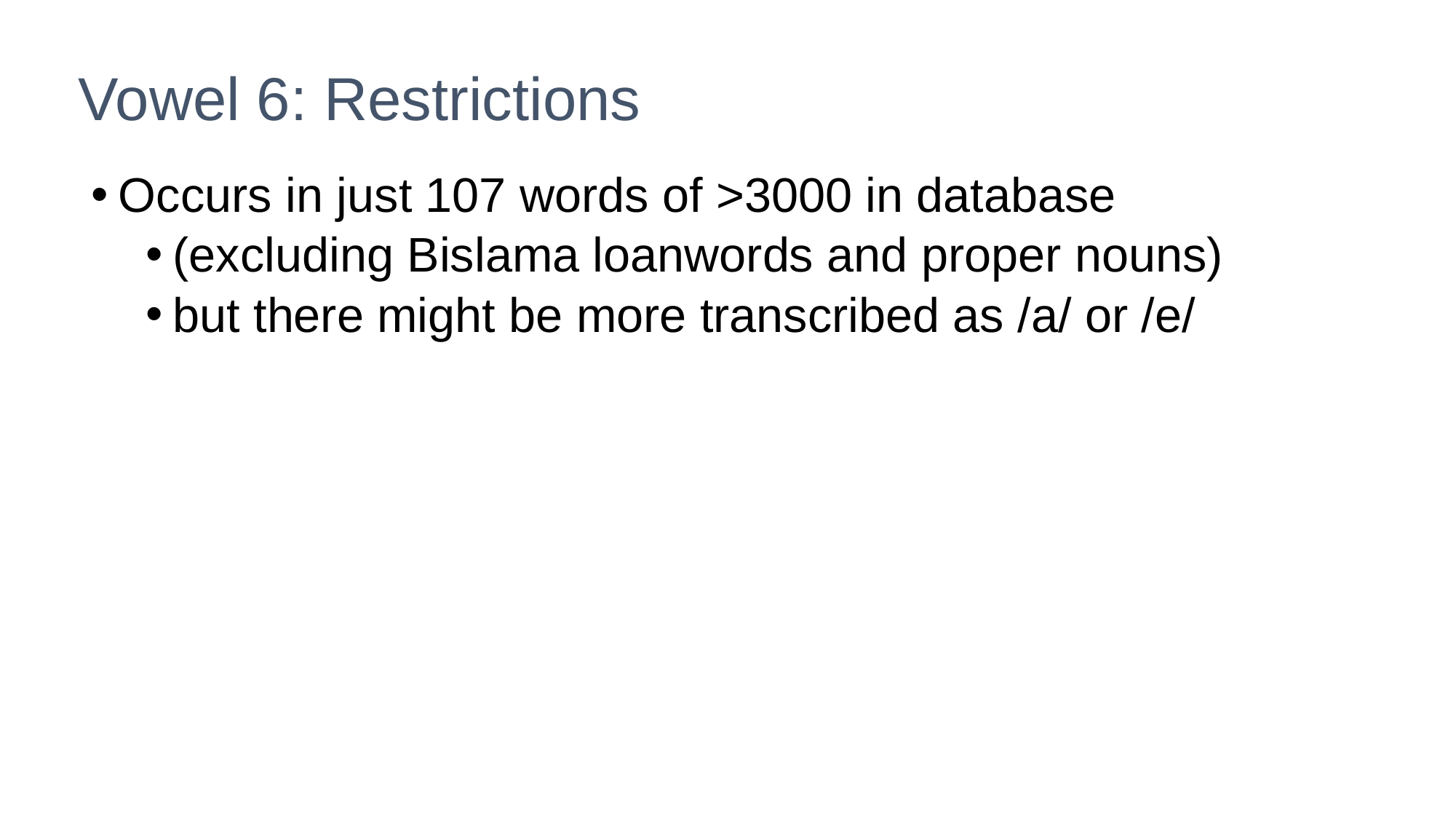

Vowel 6: Restrictions
Occurs in just 107 words of >3000 in database
(excluding Bislama loanwords and proper nouns)
but there might be more transcribed as /a/ or /e/